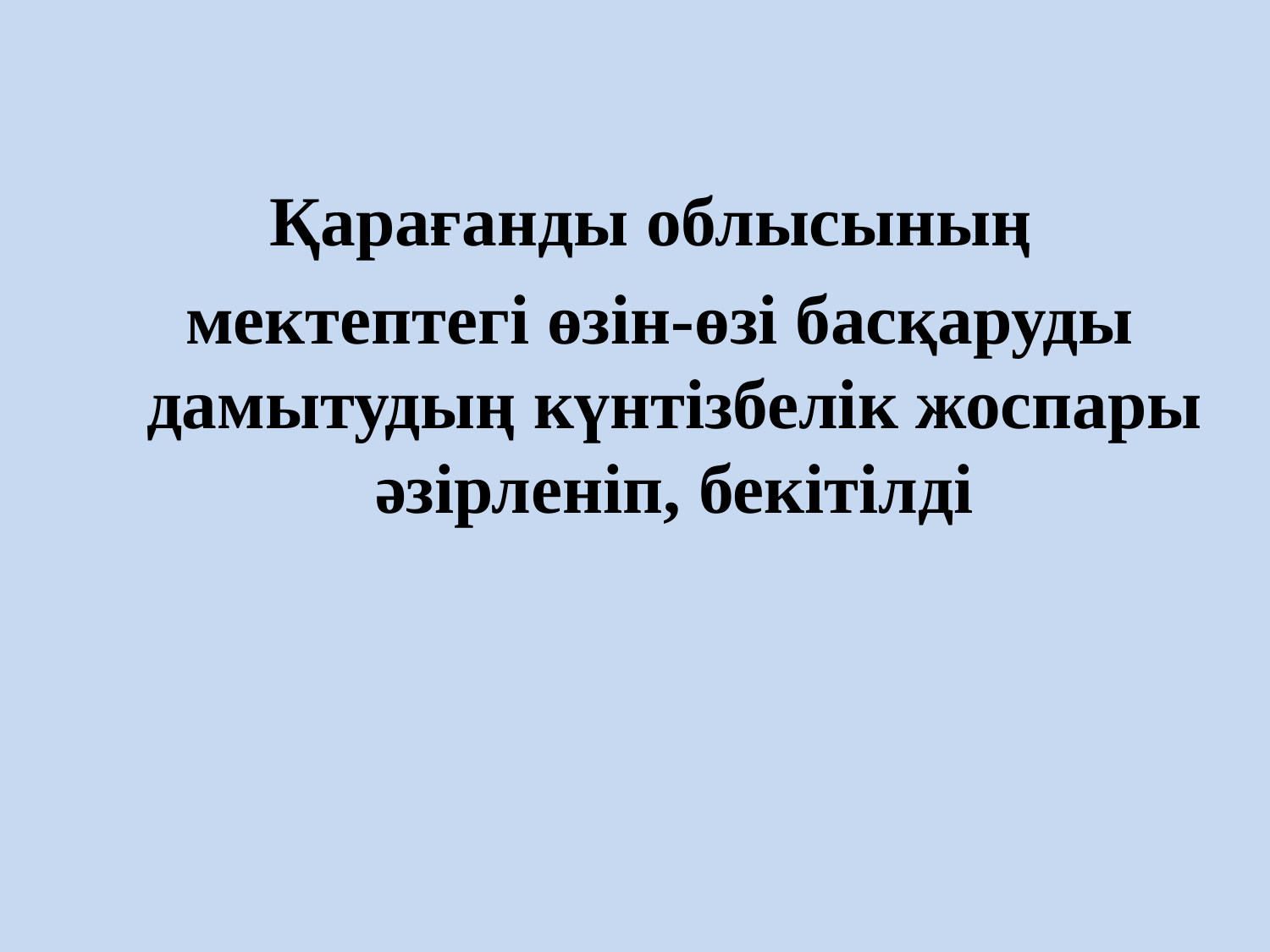

Қарағанды облысының
 мектептегі өзін-өзі басқаруды дамытудың күнтізбелік жоспары әзірленіп, бекітілді